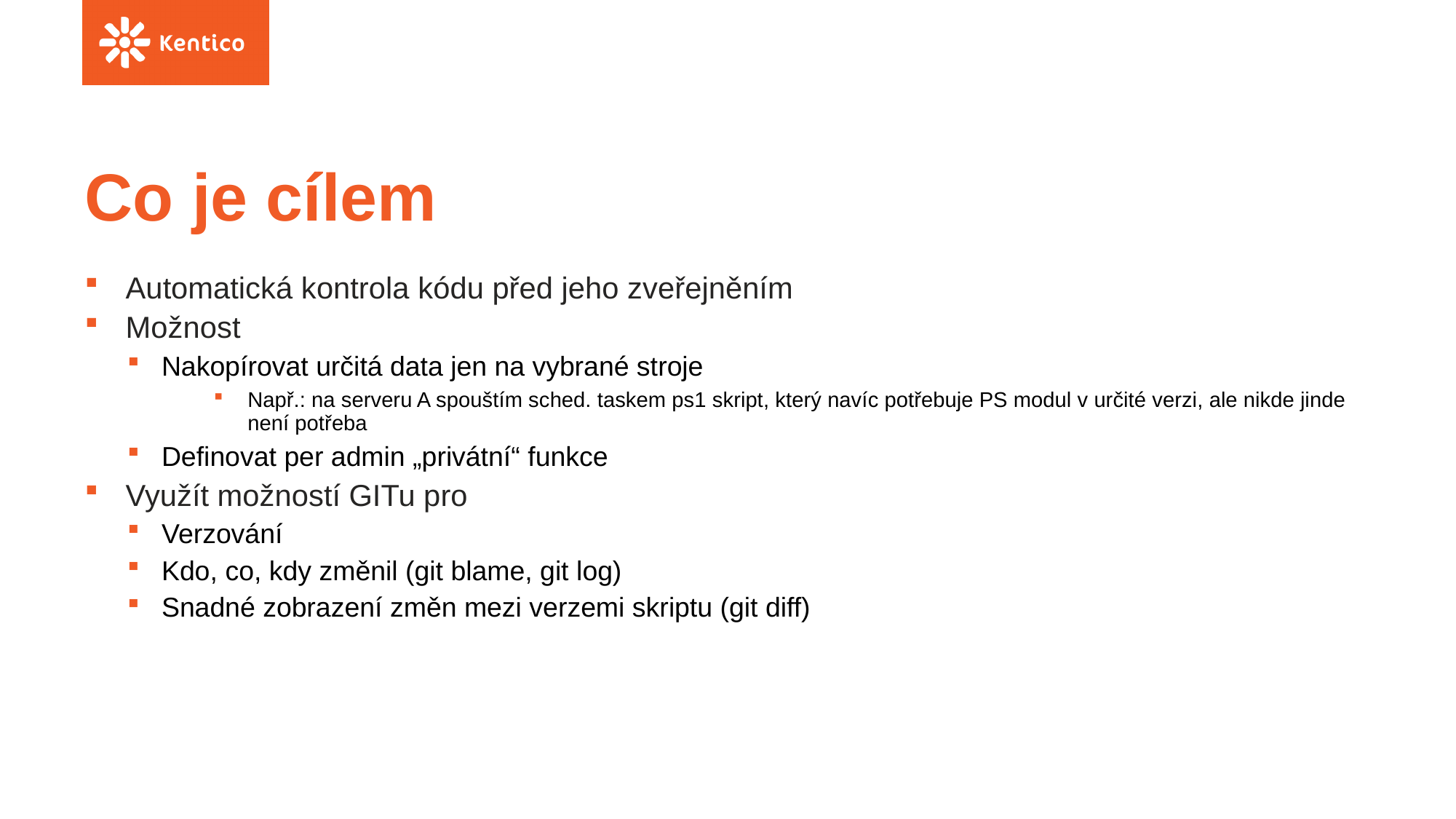

# Co je cílem
Automatická kontrola kódu před jeho zveřejněním
Možnost
Nakopírovat určitá data jen na vybrané stroje
Např.: na serveru A spouštím sched. taskem ps1 skript, který navíc potřebuje PS modul v určité verzi, ale nikde jinde není potřeba
Definovat per admin „privátní“ funkce
Využít možností GITu pro
Verzování
Kdo, co, kdy změnil (git blame, git log)
Snadné zobrazení změn mezi verzemi skriptu (git diff)